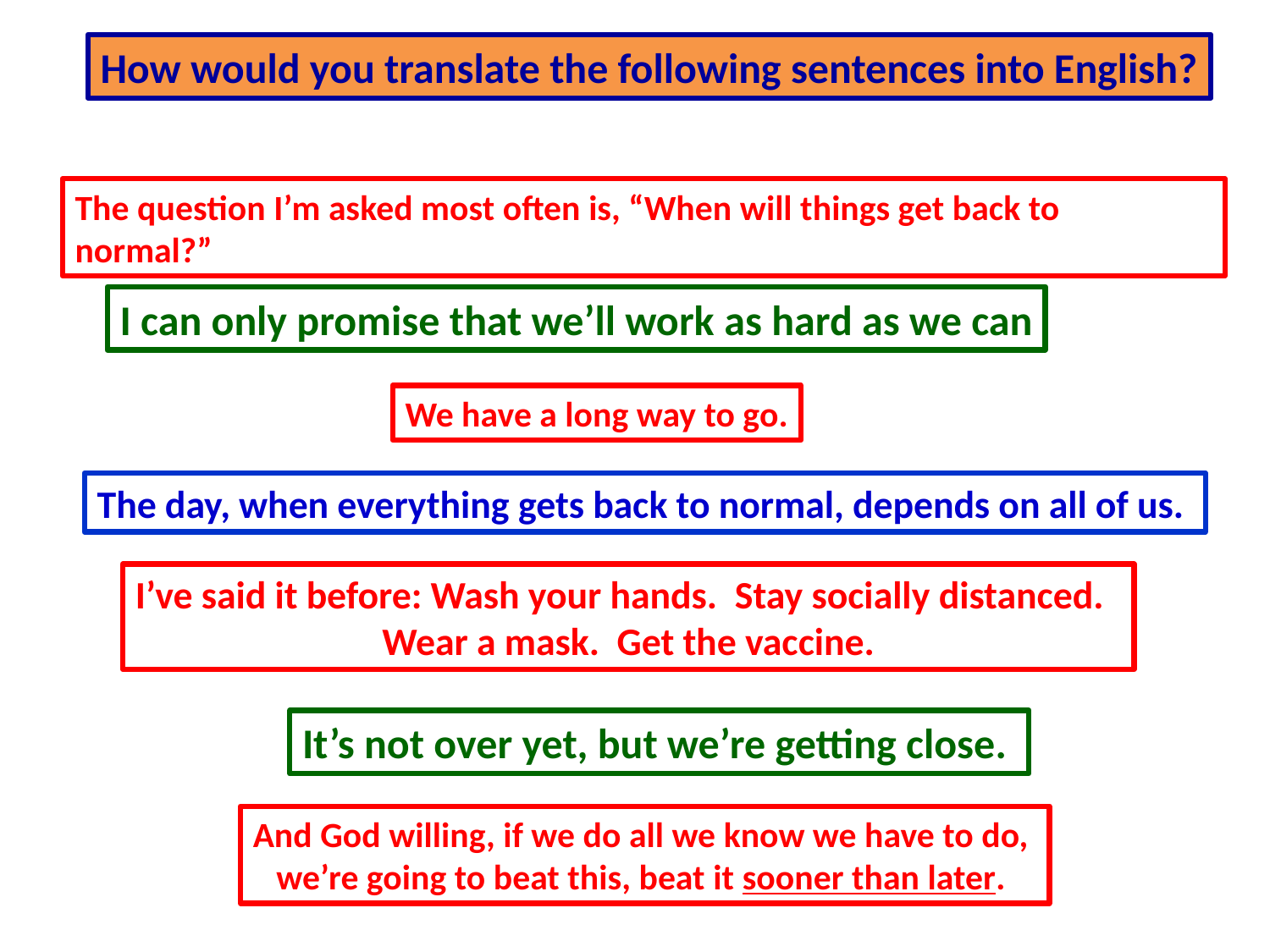

How would you translate the following sentences into English?
The question I’m asked most often is, “When will things get back to normal?”
I can only promise that we’ll work as hard as we can
We have a long way to go.
The day, when everything gets back to normal, depends on all of us.
I’ve said it before: Wash your hands.  Stay socially distanced.
Wear a mask.  Get the vaccine.
It’s not over yet, but we’re getting close.
And God willing, if we do all we know we have to do,
we’re going to beat this, beat it sooner than later.